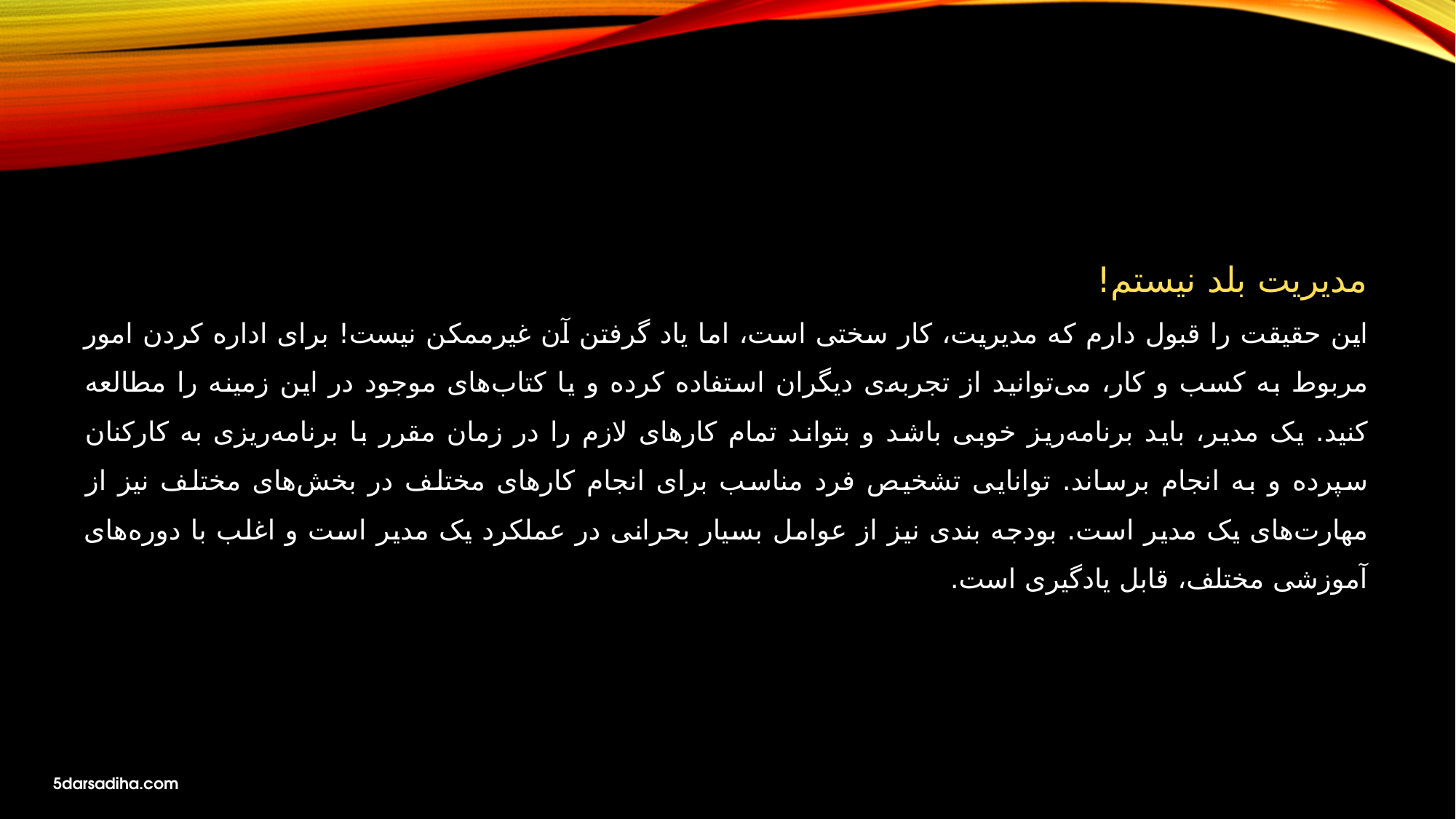

مدیریت بلد نیستم!
این حقیقت را قبول دارم که مدیریت، کار سختی است، اما یاد گرفتن آن غیرممکن نیست! برای اداره کردن امور مربوط به کسب و کار، می‌توانید از تجربه‌ی دیگران استفاده کرده و یا کتاب‌های موجود در این زمینه را مطالعه کنید. یک مدیر، باید برنامه‌ریز خوبی باشد و بتواند تمام کارهای لازم را در زمان مقرر با برنامه‌ریزی به کارکنان سپرده و به انجام برساند. توانایی تشخیص فرد مناسب برای انجام کارهای مختلف در بخش‌های مختلف نیز از مهارت‌های یک مدیر است. بودجه بندی نیز از عوامل بسیار بحرانی در عملکرد یک مدیر است و اغلب با دوره‌های آموزشی مختلف، قابل یادگیری است.

5darsadiha.com